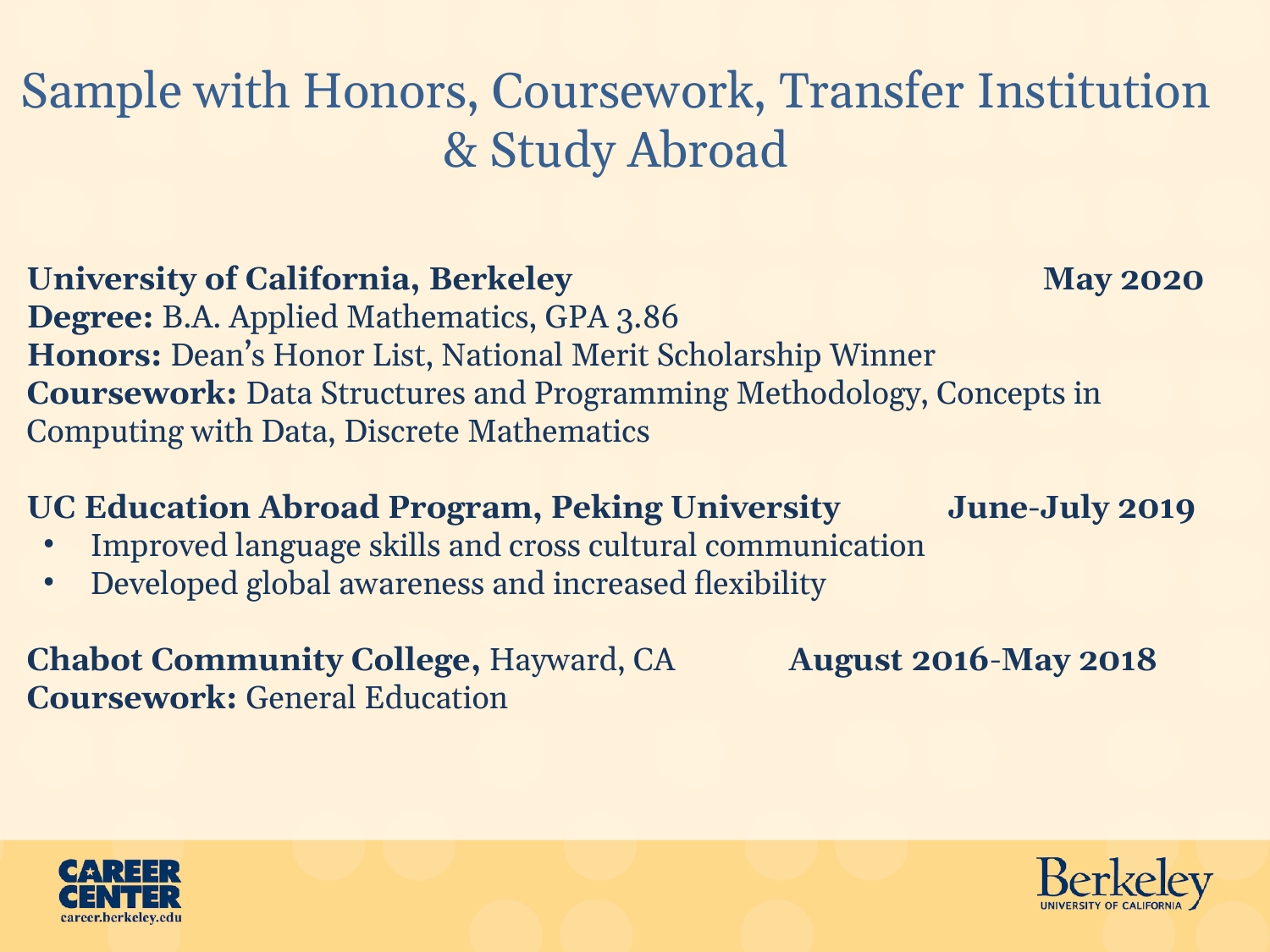

# Sample with Honors, Coursework, Transfer Institution & Study Abroad

University of California, Berkeley				May 2020
Degree: B.A. Applied Mathematics, GPA 3.86
Honors: Dean’s Honor List, National Merit Scholarship Winner
Coursework: Data Structures and Programming Methodology, Concepts in Computing with Data, Discrete Mathematics

UC Education Abroad Program, Peking University	    June-July 2019
Improved language skills and cross cultural communication
Developed global awareness and increased flexibility

Chabot Community College, Hayward, CA	August 2016-May 2018
Coursework: General Education